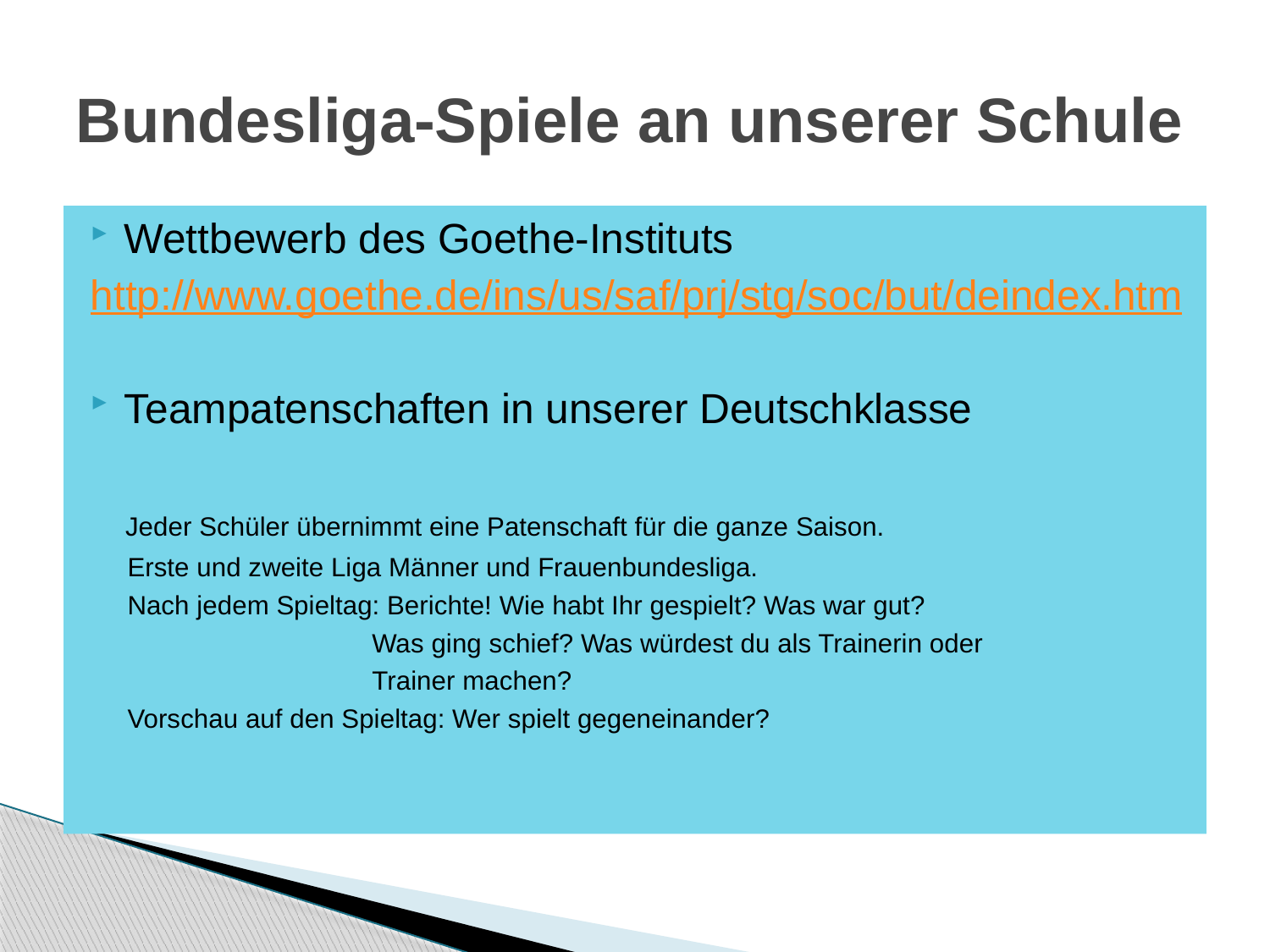

# Bundesliga-Spiele an unserer Schule
Wettbewerb des Goethe-Instituts
http://www.goethe.de/ins/us/saf/prj/stg/soc/but/deindex.htm

Teampatenschaften in unserer Deutschklasse

   Jeder Schüler übernimmt eine Patenschaft für die ganze Saison.
     Erste und zweite Liga Männer und Frauenbundesliga.
     Nach jedem Spieltag: Berichte! Wie habt Ihr gespielt? Was war gut?
                                      Was ging schief? Was würdest du als Trainerin oder
                                      Trainer machen?
     Vorschau auf den Spieltag: Wer spielt gegeneinander?